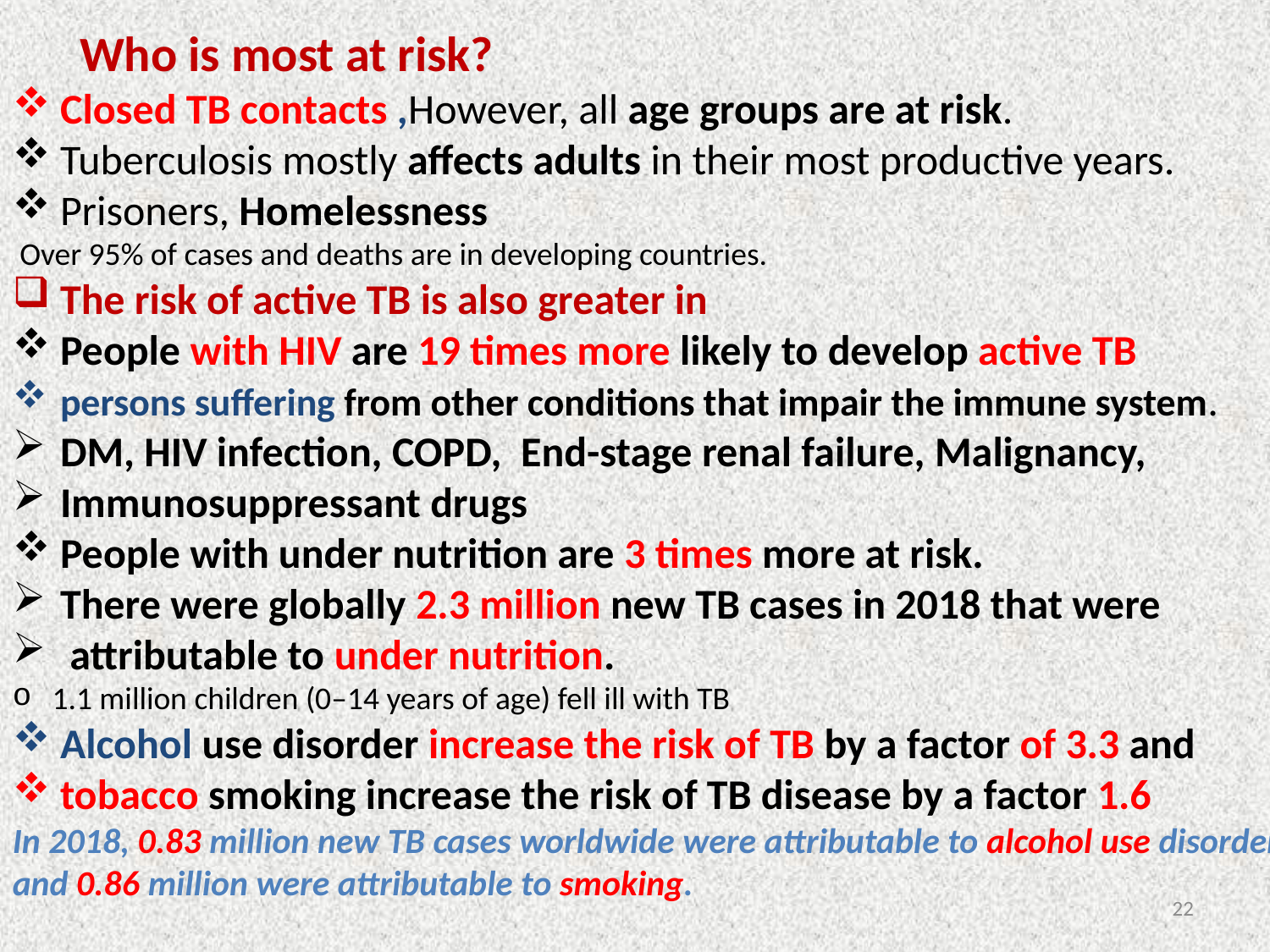

Who is most at risk?
Closed TB contacts ,However, all age groups are at risk.
Tuberculosis mostly affects adults in their most productive years.
Prisoners, Homelessness
 Over 95% of cases and deaths are in developing countries.
The risk of active TB is also greater in
People with HIV are 19 times more likely to develop active TB
persons suffering from other conditions that impair the immune system.
DM, HIV infection, COPD,  End-stage renal failure, Malignancy,
Immunosuppressant drugs
People with under nutrition are 3 times more at risk.
There were globally 2.3 million new TB cases in 2018 that were
 attributable to under nutrition.
1.1 million children (0–14 years of age) fell ill with TB
Alcohol use disorder increase the risk of TB by a factor of 3.3 and
tobacco smoking increase the risk of TB disease by a factor 1.6
In 2018, 0.83 million new TB cases worldwide were attributable to alcohol use disorder and 0.86 million were attributable to smoking.
22